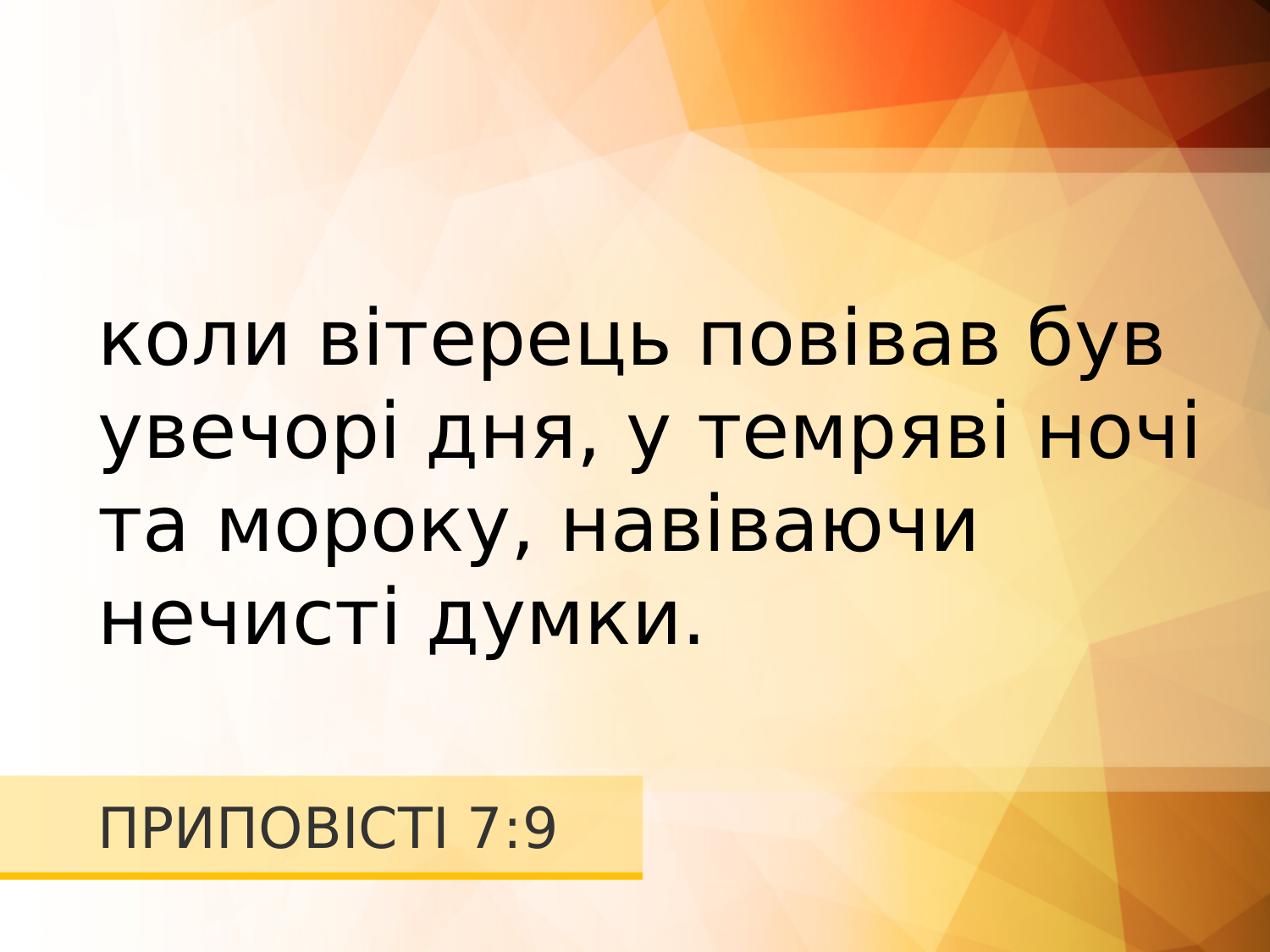

коли вітерець повівав був увечорі дня, у темряві ночі та мороку, навіваючи нечисті думки.
# ПРИПОВІСТІ 7:9